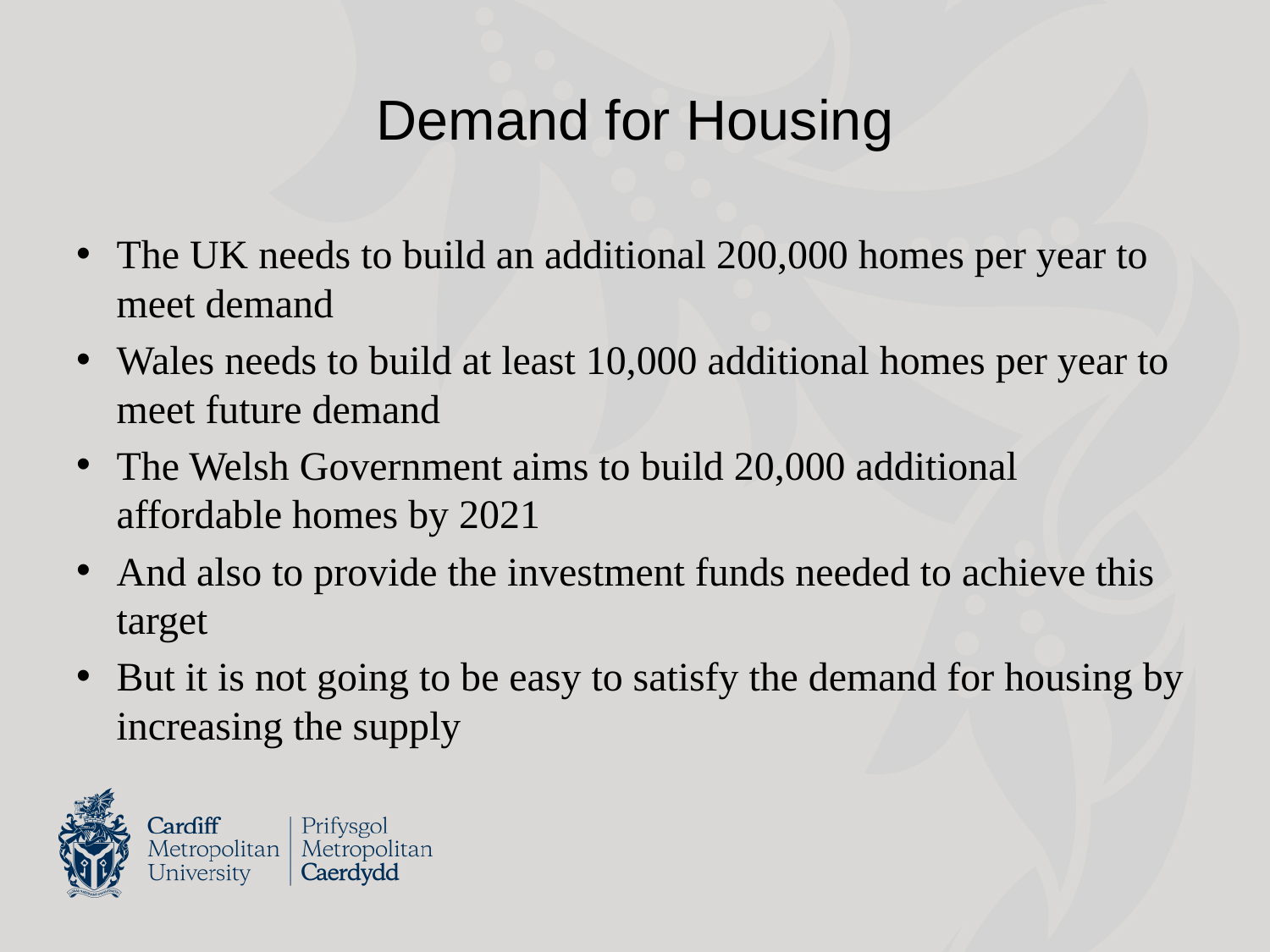

# Demand for Housing
The UK needs to build an additional 200,000 homes per year to meet demand
Wales needs to build at least 10,000 additional homes per year to meet future demand
The Welsh Government aims to build 20,000 additional affordable homes by 2021
And also to provide the investment funds needed to achieve this target
But it is not going to be easy to satisfy the demand for housing by increasing the supply